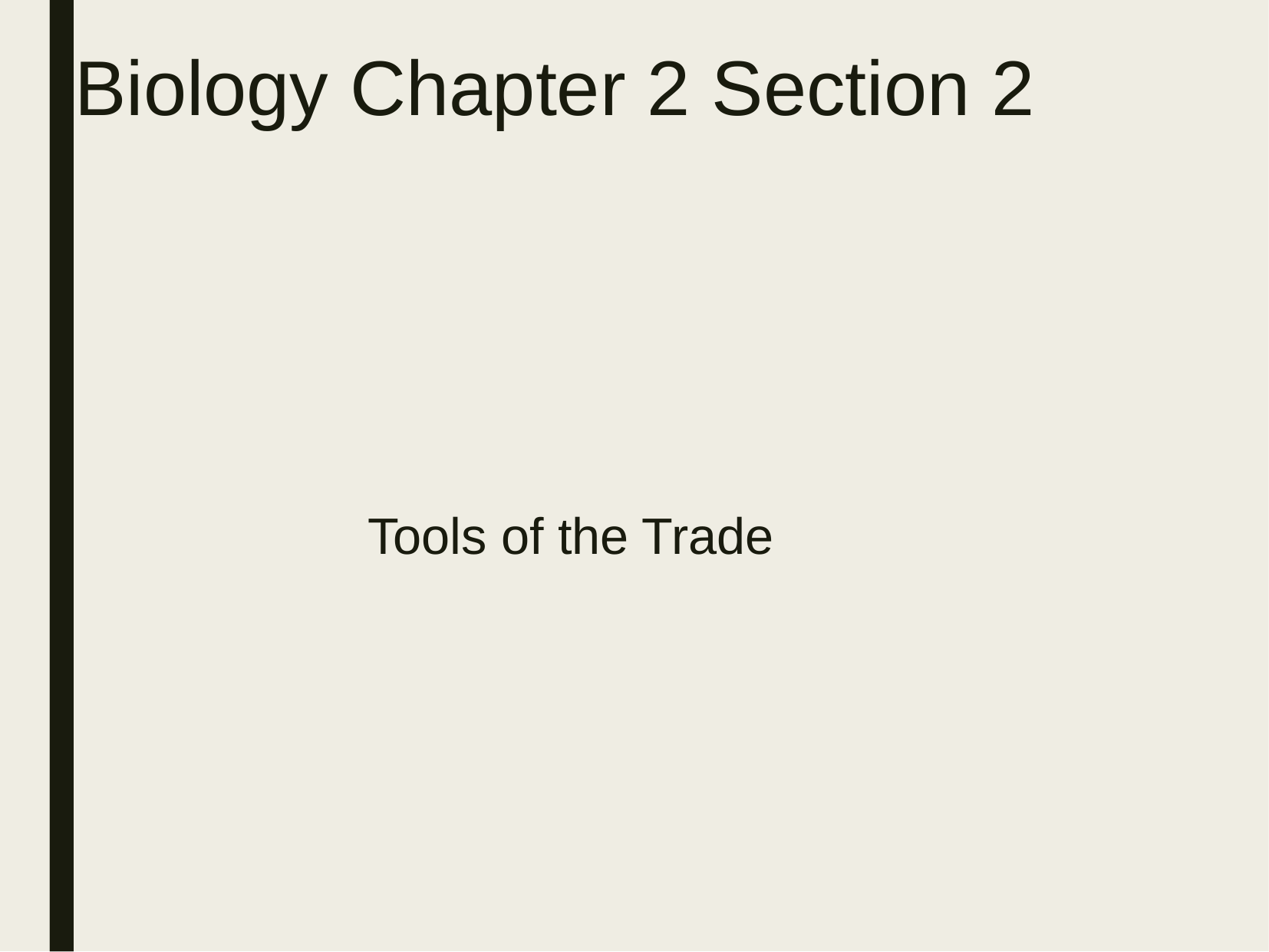

# Biology Chapter 2 Section 2
Tools of the Trade